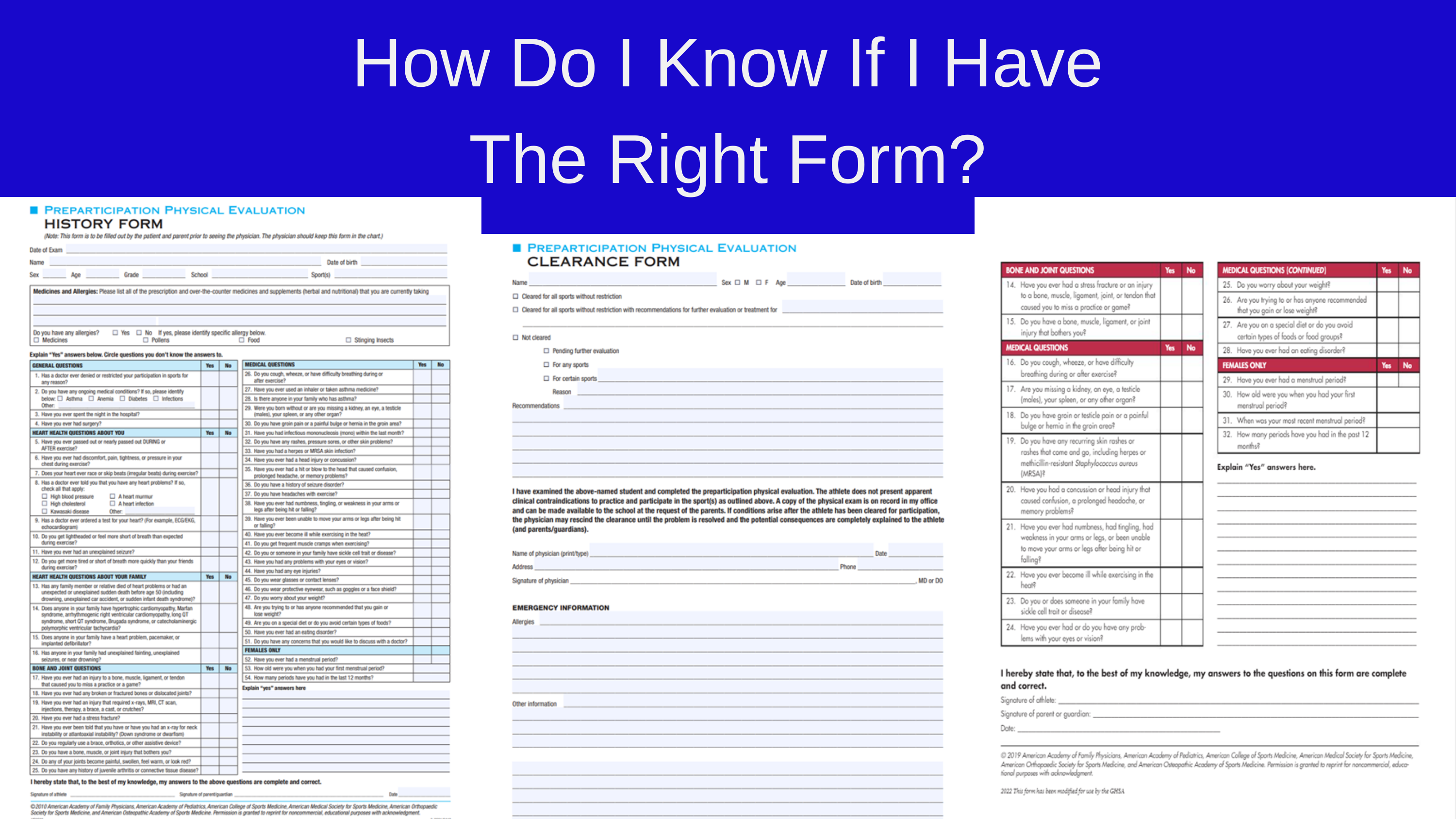

How Do I Know If I Have The Right Form?